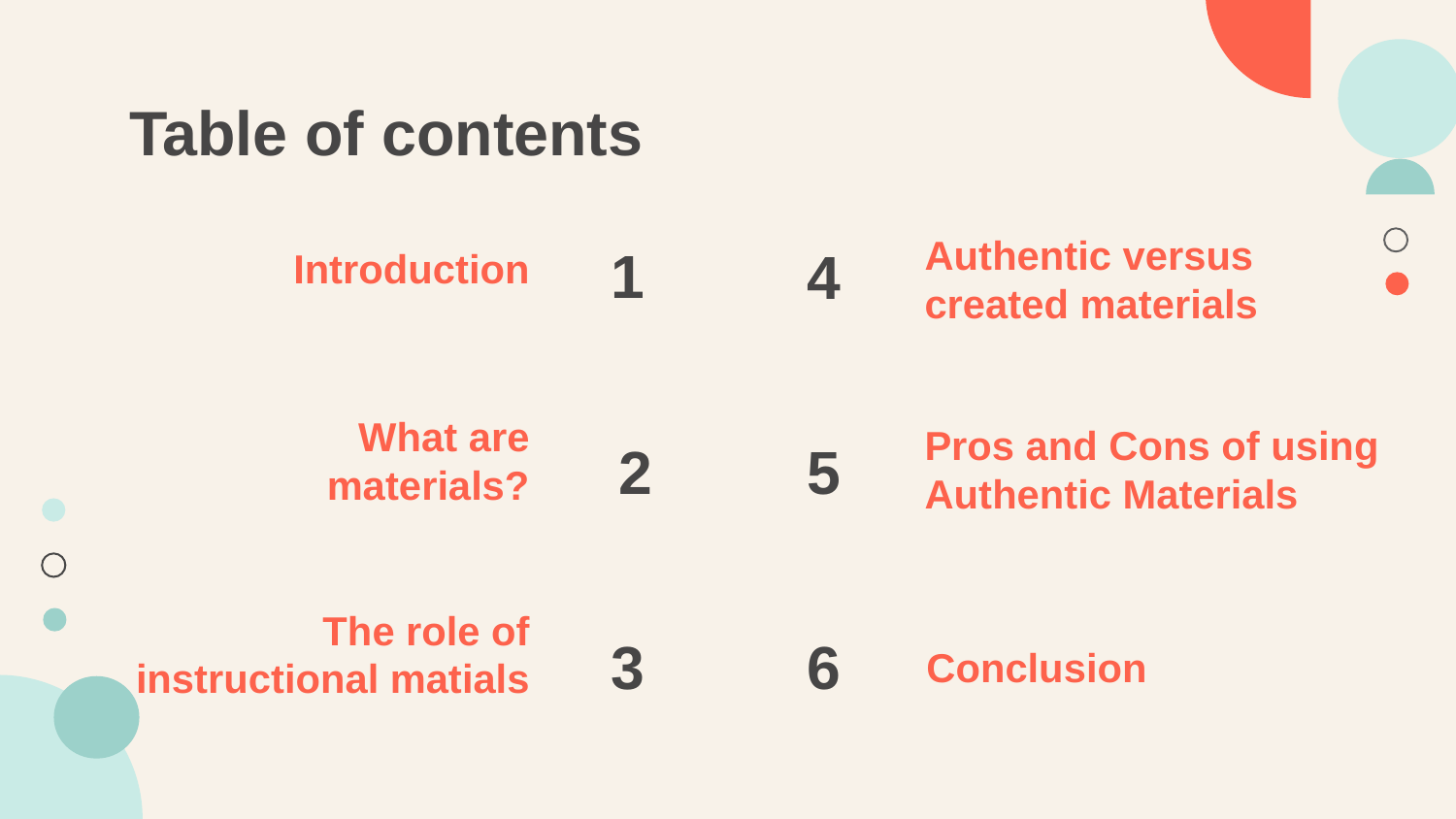

Table of contents
Authentic versus created materials
# Introduction
1
4
What are materials?
Pros and Cons of using Authentic Materials
5
2
Conclusion
The role of instructional matials
6
3